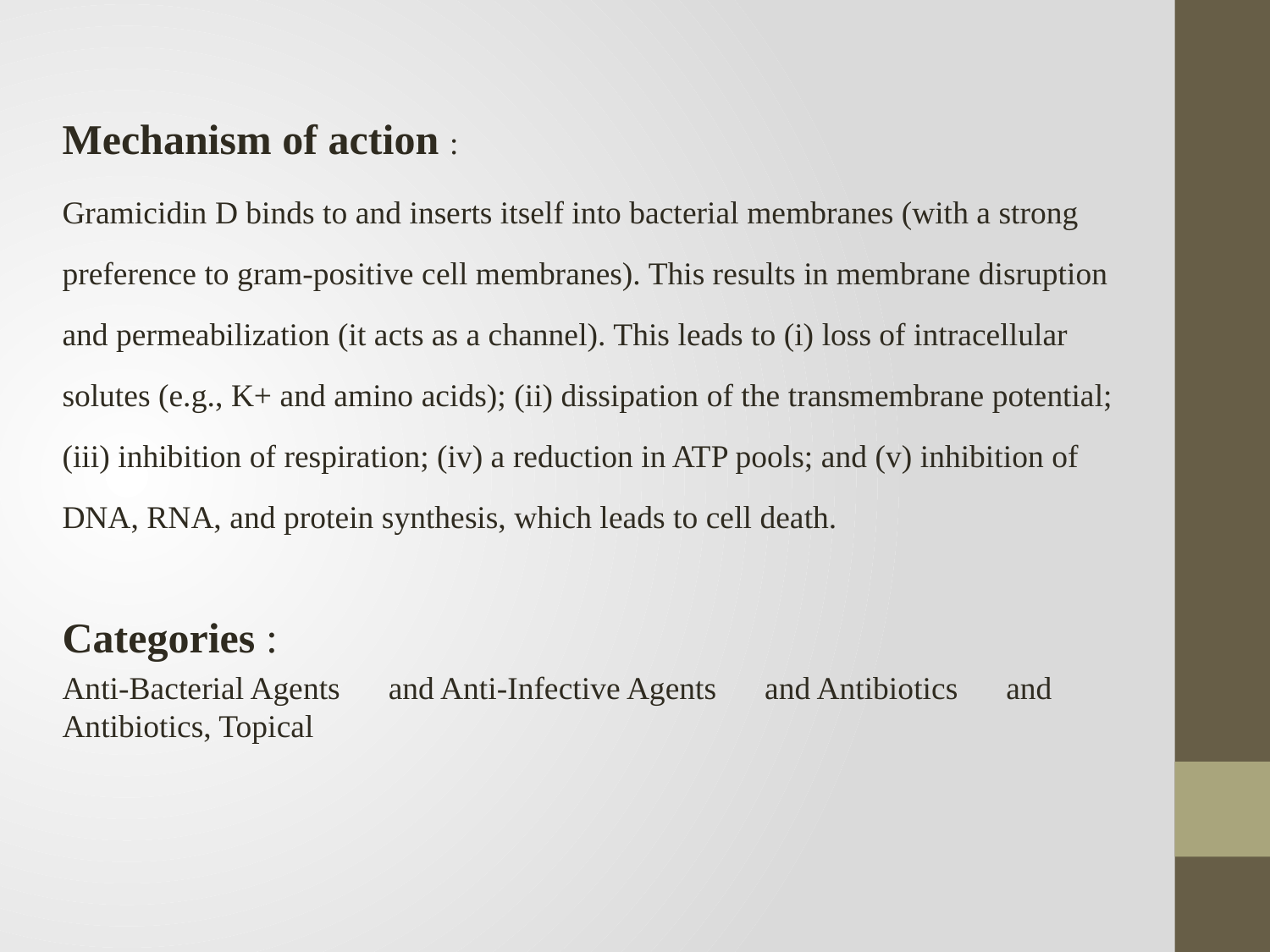

Mechanism of action :
Gramicidin D binds to and inserts itself into bacterial membranes (with a strong preference to gram-positive cell membranes). This results in membrane disruption and permeabilization (it acts as a channel). This leads to (i) loss of intracellular solutes (e.g., K+ and amino acids); (ii) dissipation of the transmembrane potential; (iii) inhibition of respiration; (iv) a reduction in ATP pools; and (v) inhibition of DNA, RNA, and protein synthesis, which leads to cell death.

Categories :
Anti-Bacterial Agents      and Anti-Infective Agents      and Antibiotics      and Antibiotics, Topical